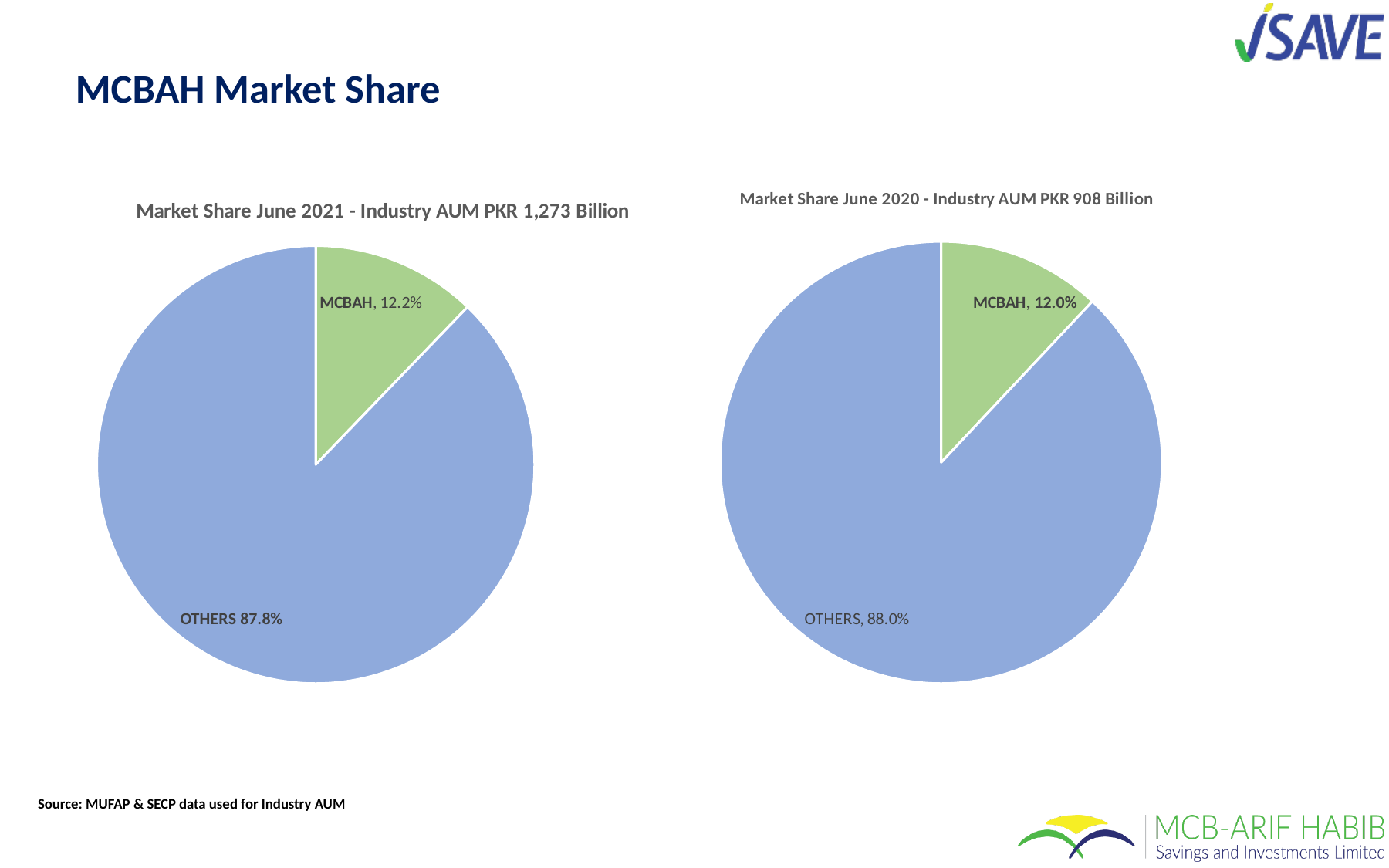

# MCBAH Market Share

### Chart: Market Share June 2021 - Industry AUM PKR 1,273 Billion

| Category |  |
|---|---|
| MCBAH | 0.12203799844487555 |
| OTHERS | 0.8779620015551244 |

### Chart: Market Share June 2020 - Industry AUM PKR 908 Billion

| Category |  |
|---|---|
| MCBAH | 0.12 |
| OTHERS | 0.88 |
Source: MUFAP & SECP data used for Industry AUM